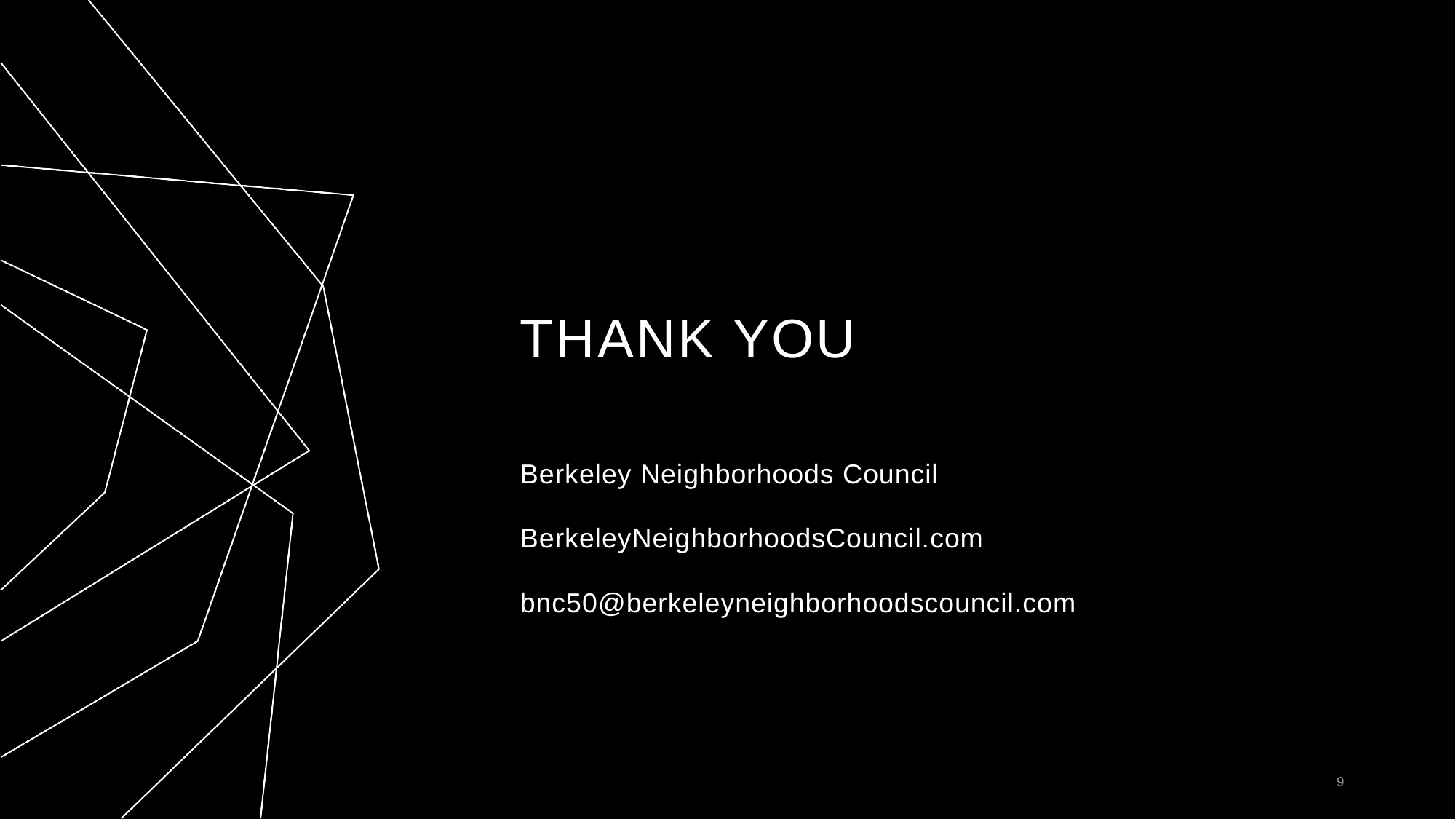

# THANK YOU

Berkeley Neighborhoods Council
BerkeleyNeighborhoodsCouncil.com
bnc50@berkeleyneighborhoodscouncil.com

9